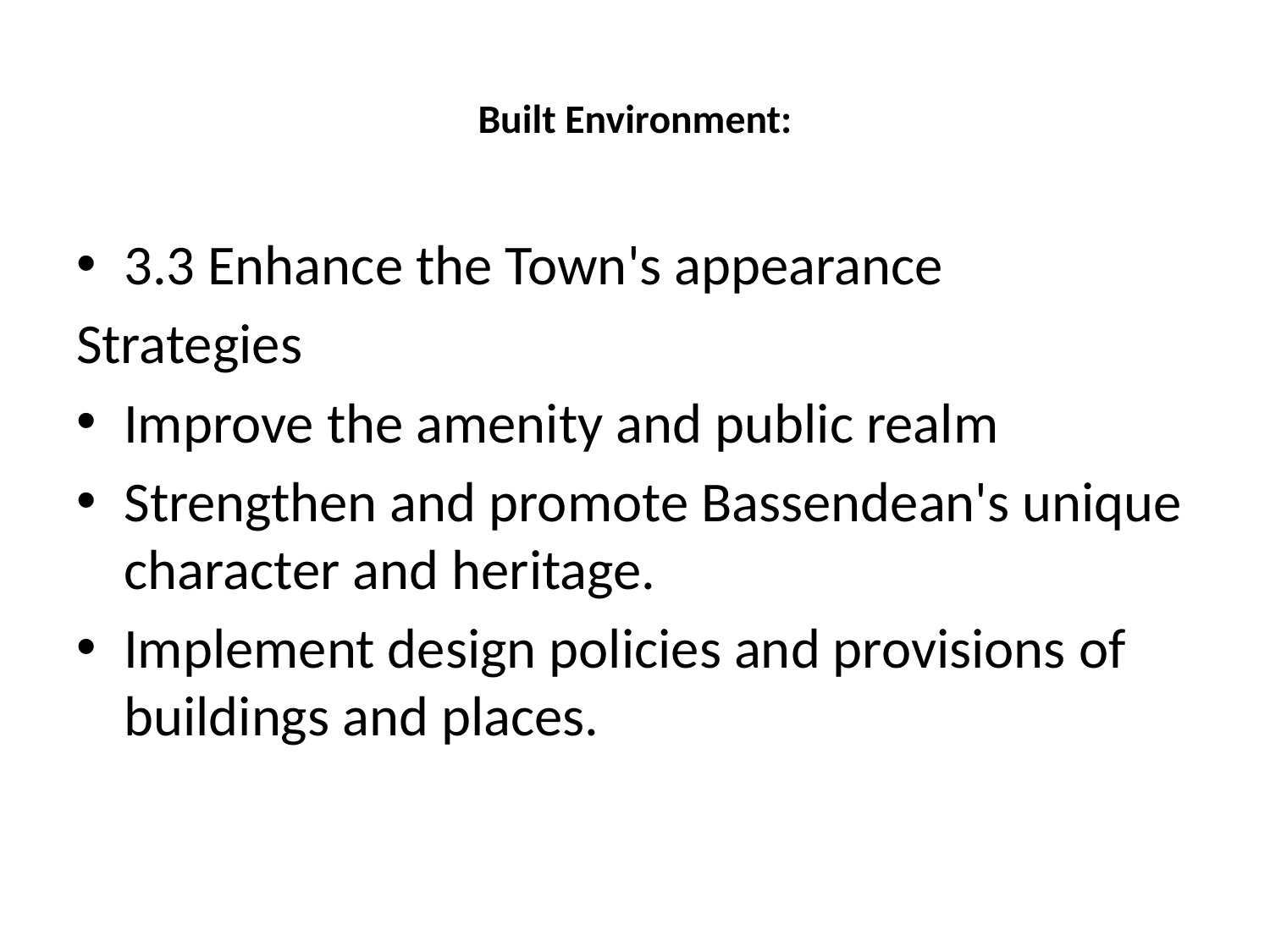

# Built Environment:
3.3 Enhance the Town's appearance
Strategies
Improve the amenity and public realm
Strengthen and promote Bassendean's unique character and heritage.
Implement design policies and provisions of buildings and places.